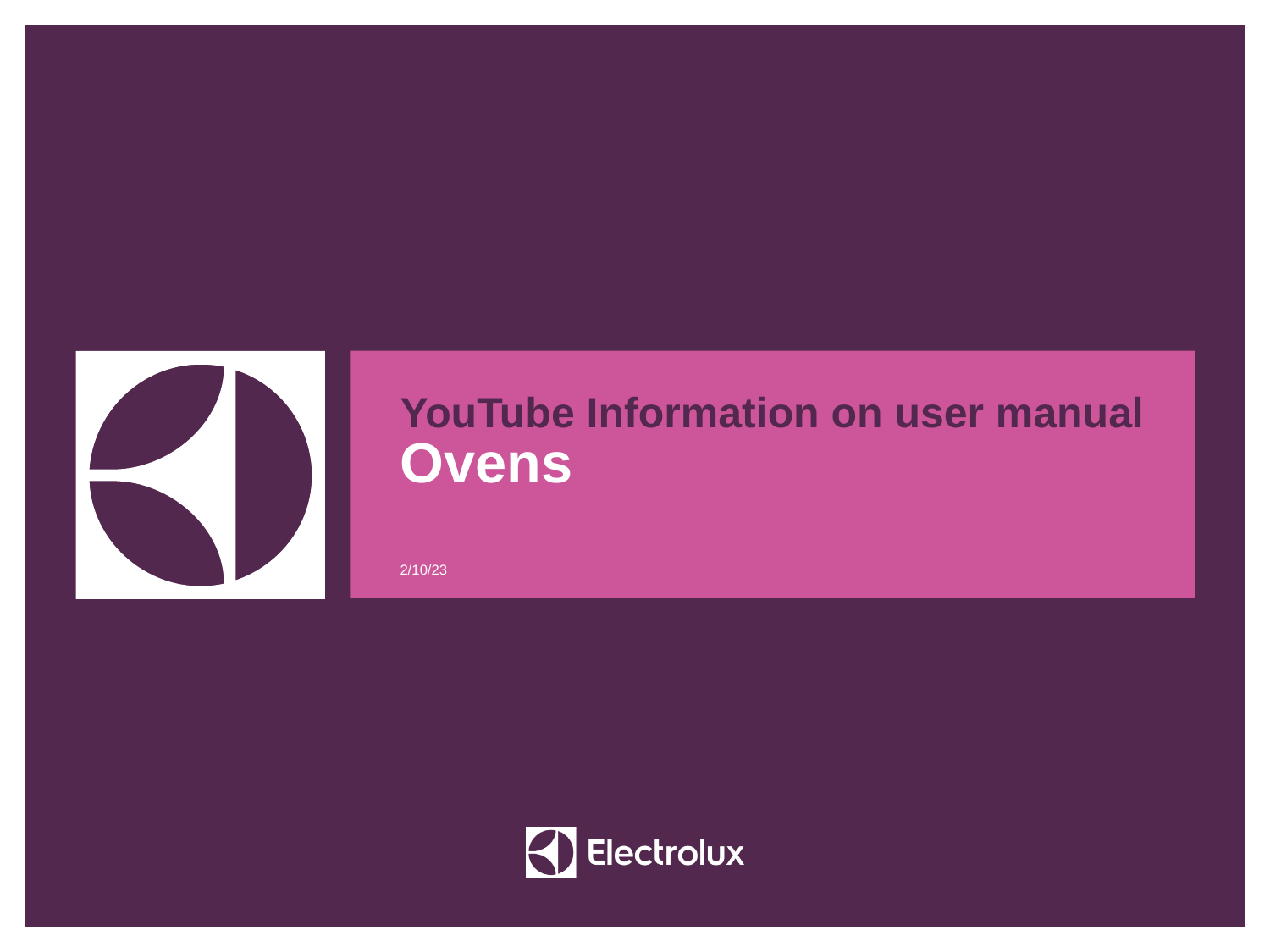

# YouTube Information on user manual
Ovens
2/10/23